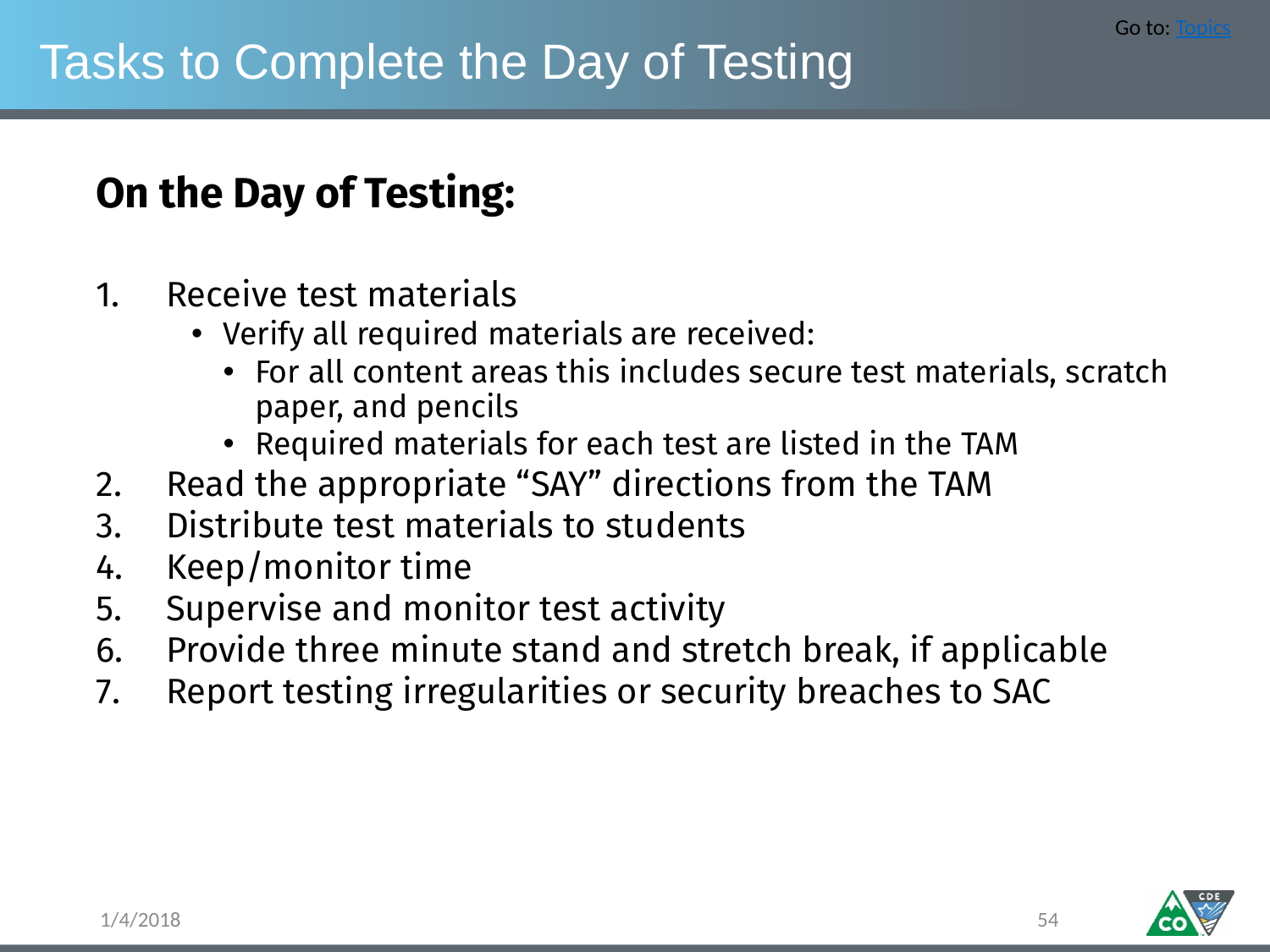

Go to: Topics
# Tasks to Complete the Day of Testing
On the Day of Testing:

Receive test materials
Verify all required materials are received:
For all content areas this includes secure test materials, scratch paper, and pencils
Required materials for each test are listed in the TAM
Read the appropriate “SAY” directions from the TAM
Distribute test materials to students
Keep/monitor time
Supervise and monitor test activity
Provide three minute stand and stretch break, if applicable
Report testing irregularities or security breaches to SAC